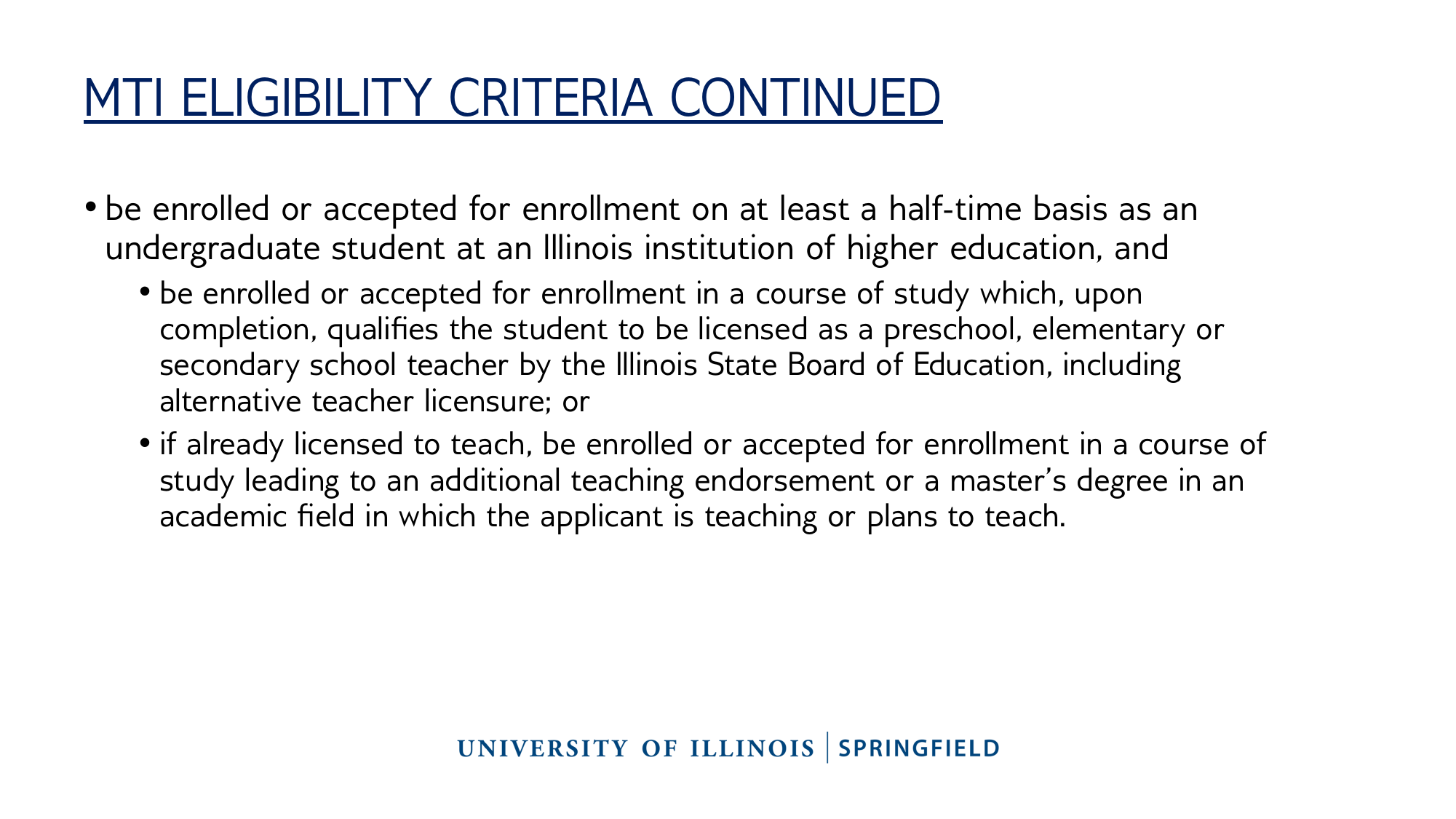

# MTI ELIGIBILITY CRITERIA CONTINUED
be enrolled or accepted for enrollment on at least a half-time basis as an undergraduate student at an Illinois institution of higher education, and
be enrolled or accepted for enrollment in a course of study which, upon completion, qualifies the student to be licensed as a preschool, elementary or secondary school teacher by the Illinois State Board of Education, including alternative teacher licensure; or
if already licensed to teach, be enrolled or accepted for enrollment in a course of study leading to an additional teaching endorsement or a master’s degree in an academic field in which the applicant is teaching or plans to teach.